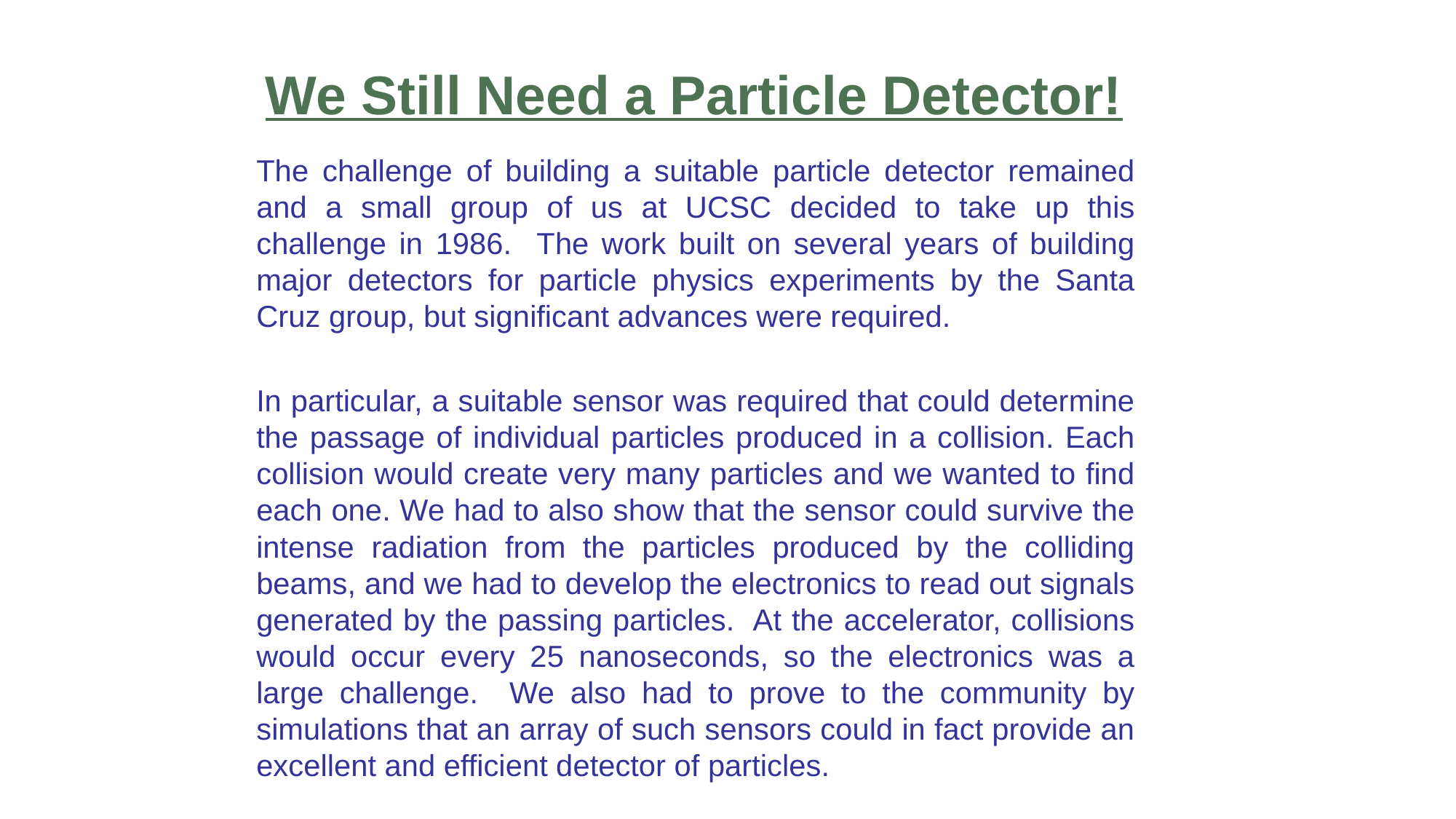

We Still Need a Particle Detector!
The challenge of building a suitable particle detector remained and a small group of us at UCSC decided to take up this challenge in 1986.  The work built on several years of building major detectors for particle physics experiments by the Santa Cruz group, but significant advances were required.

In particular, a suitable sensor was required that could determine the passage of individual particles produced in a collision. Each collision would create very many particles and we wanted to find each one. We had to also show that the sensor could survive the intense radiation from the particles produced by the colliding beams, and we had to develop the electronics to read out signals generated by the passing particles.  At the accelerator, collisions would occur every 25 nanoseconds, so the electronics was a large challenge.  We also had to prove to the community by simulations that an array of such sensors could in fact provide an excellent and efficient detector of particles.